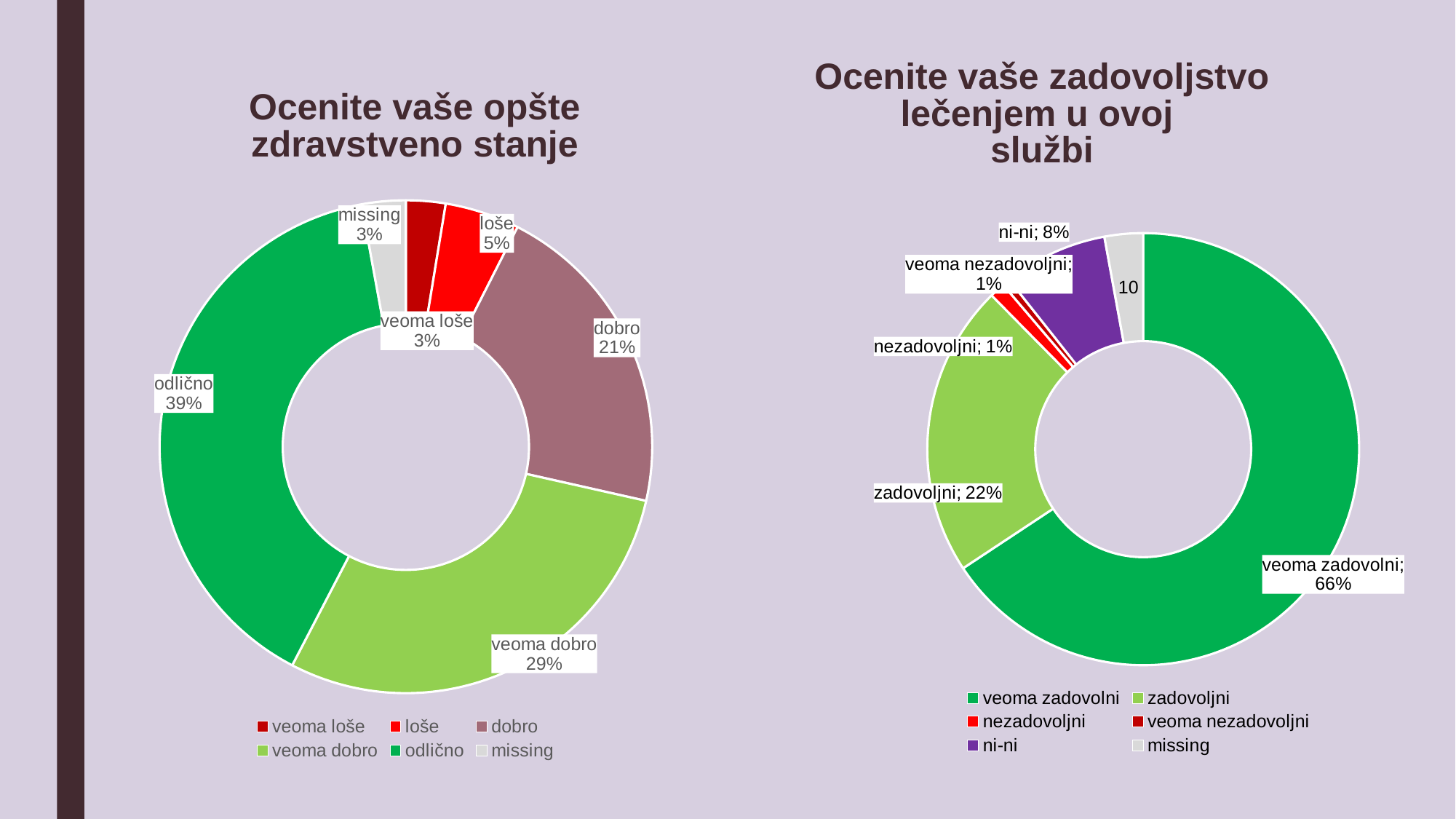

Ocenite vaše zadovoljstvo lečenjem u ovoj
službi
Ocenite vaše opšte zdravstveno stanje

### Chart

| Category | Sales |
|---|---|
| veoma loše | 9.0 |
| loše | 17.0 |
| dobro | 73.0 |
| veoma dobro | 101.0 |
| odlično | 137.0 |
| missing | 10.0 |

### Chart

| Category | Sales |
|---|---|
| veoma zadovolni | 228.0 |
| zadovoljni | 76.0 |
| nezadovoljni | 4.0 |
| veoma nezadovoljni | 2.0 |
| ni-ni | 27.0 |
| missing | 10.0 |